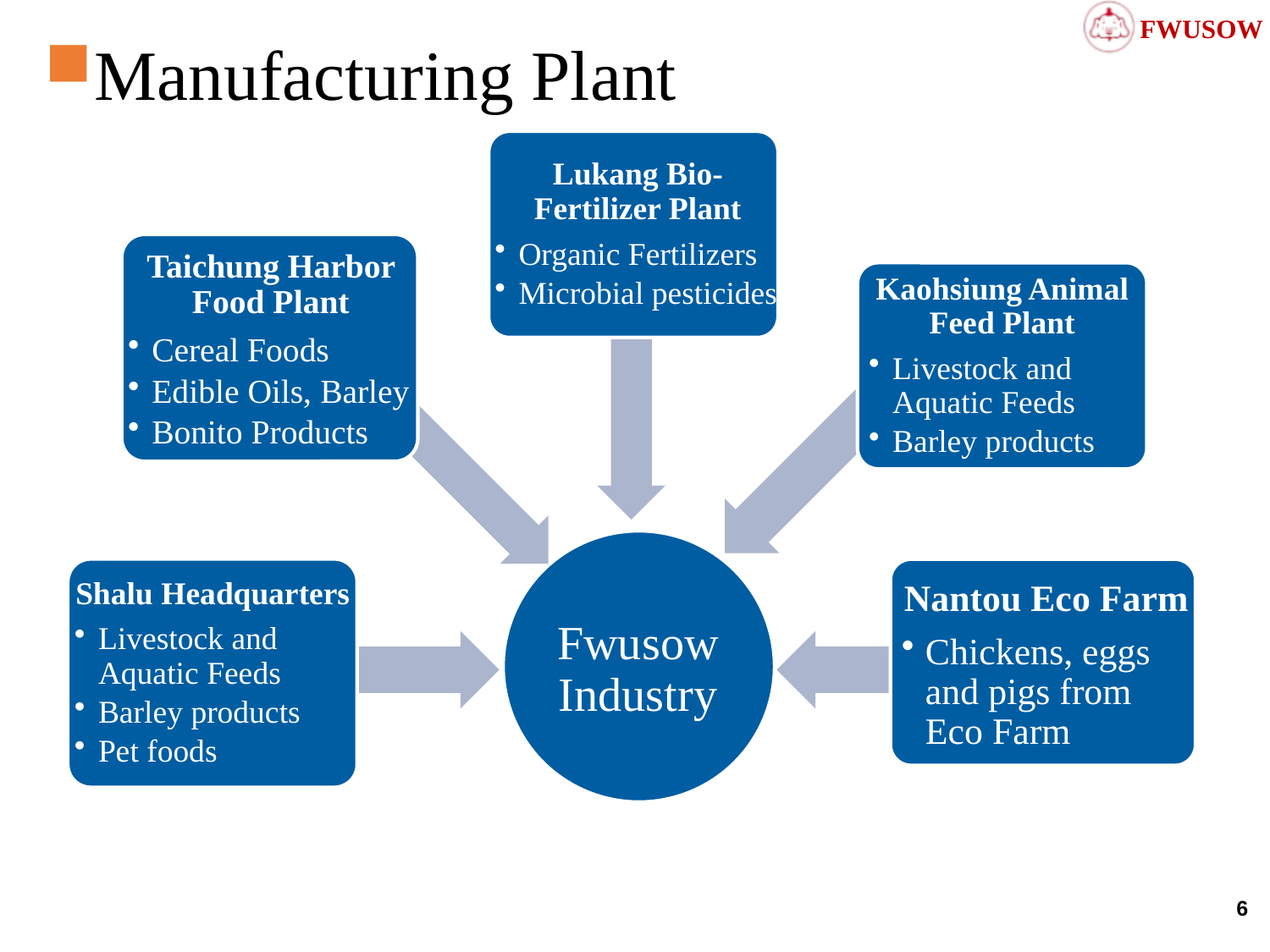

Manufacturing Plant

Lukang Bio-Fertilizer Plant
Organic Fertilizers
Microbial pesticides

Taichung Harbor Food Plant
Cereal Foods
Edible Oils, Barley
Bonito Products

Kaohsiung Animal Feed Plant
Livestock and Aquatic Feeds
Barley products

Fwusow Industry

Shalu Headquarters
Livestock and Aquatic Feeds
Barley products
Pet foods

Nantou Eco Farm
Chickens, eggs and pigs from Eco Farm

6